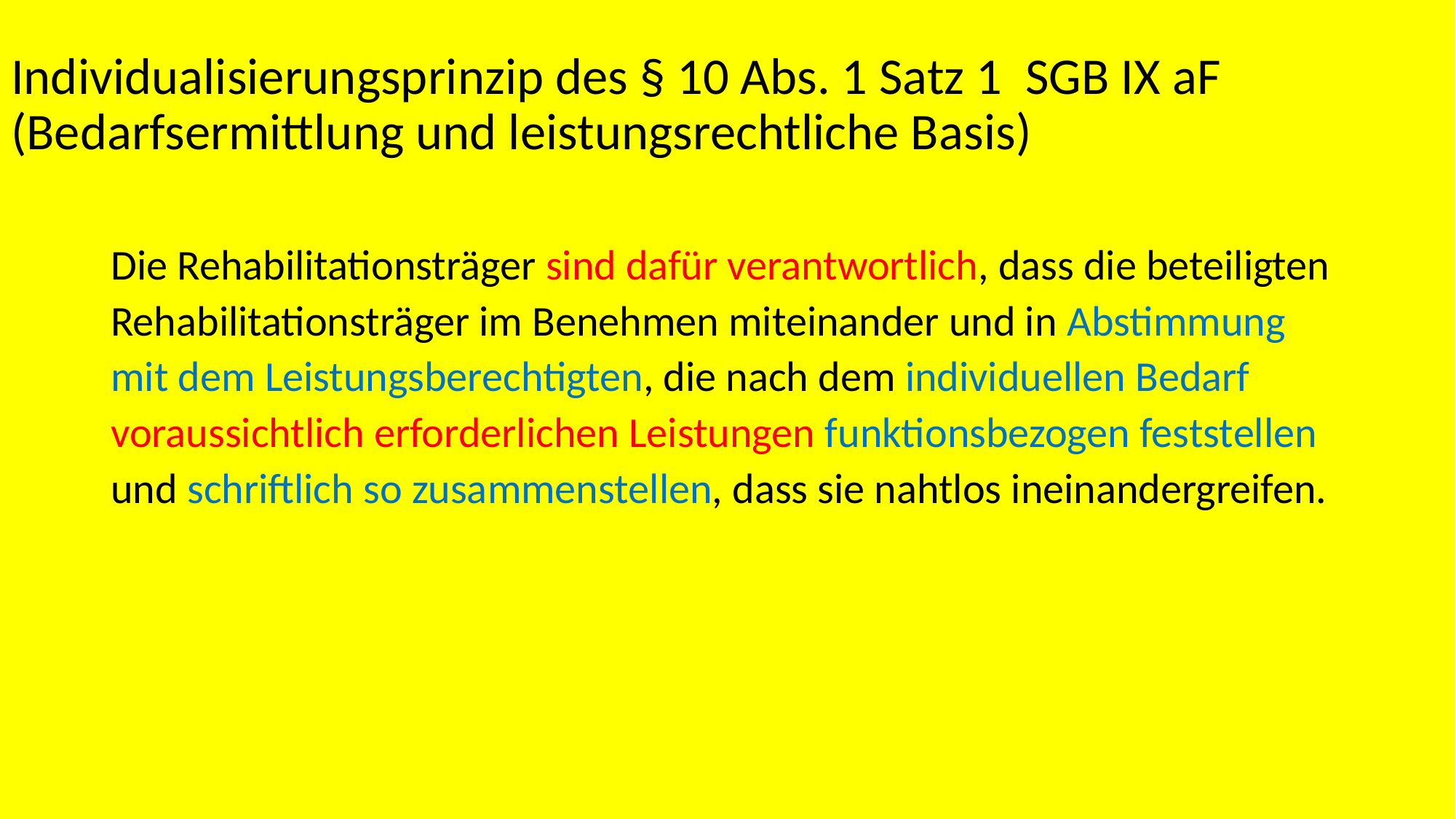

# Individualisierungsprinzip des § 10 Abs. 1 Satz 1  SGB IX aF (Bedarfsermittlung und leistungsrechtliche Basis)
Die Rehabilitationsträger sind dafür verantwortlich, dass die beteiligten
Rehabilitationsträger im Benehmen miteinander und in Abstimmung
mit dem Leistungsberechtigten, die nach dem individuellen Bedarf
voraussichtlich erforderlichen Leistungen funktionsbezogen feststellen
und schriftlich so zusammenstellen, dass sie nahtlos ineinandergreifen.